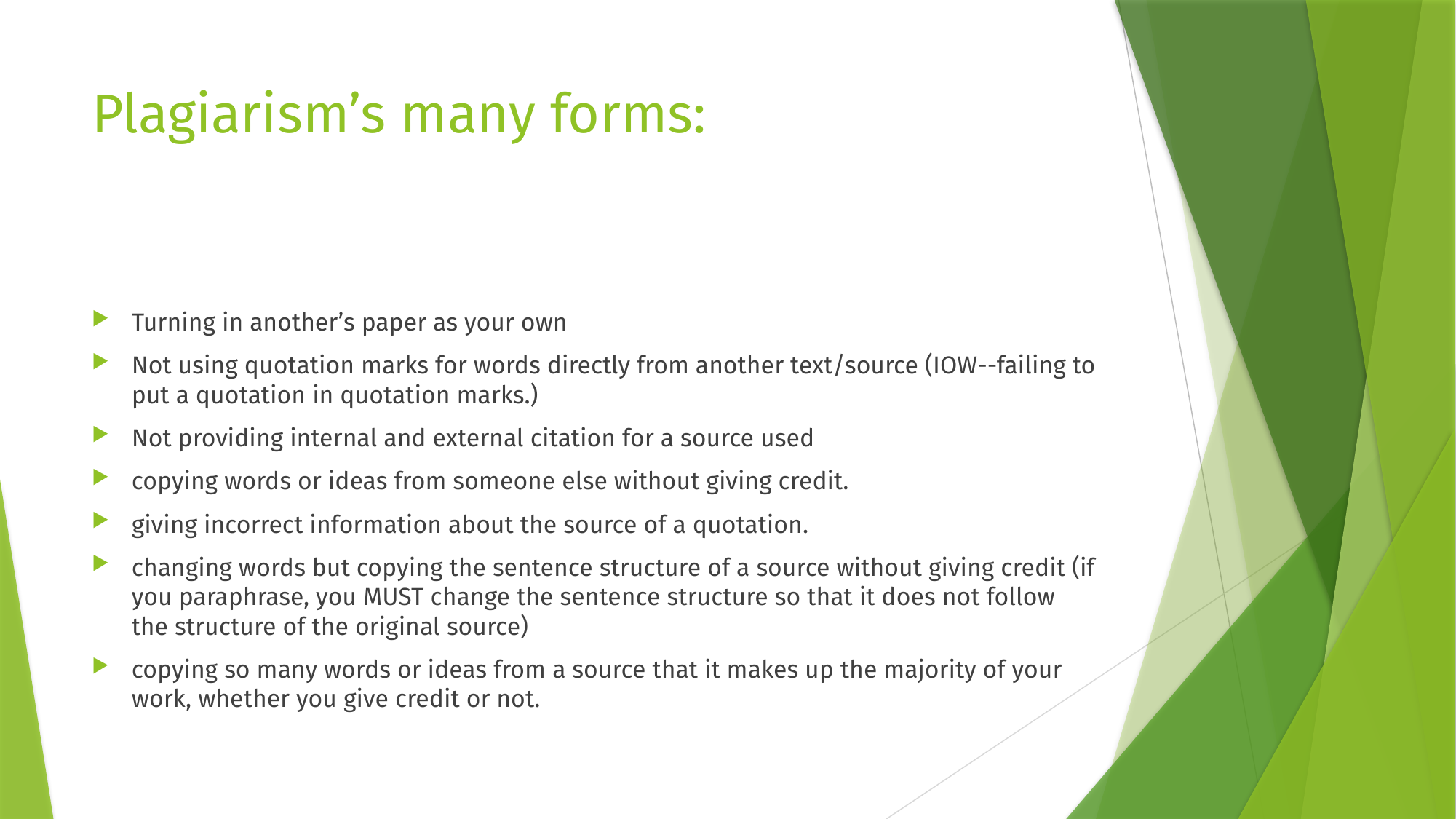

# Plagiarism’s many forms:

Turning in another’s paper as your own
Not using quotation marks for words directly from another text/source (IOW--failing to put a quotation in quotation marks.)
Not providing internal and external citation for a source used
copying words or ideas from someone else without giving credit.
giving incorrect information about the source of a quotation.
changing words but copying the sentence structure of a source without giving credit (if you paraphrase, you MUST change the sentence structure so that it does not follow the structure of the original source)
copying so many words or ideas from a source that it makes up the majority of your work, whether you give credit or not.